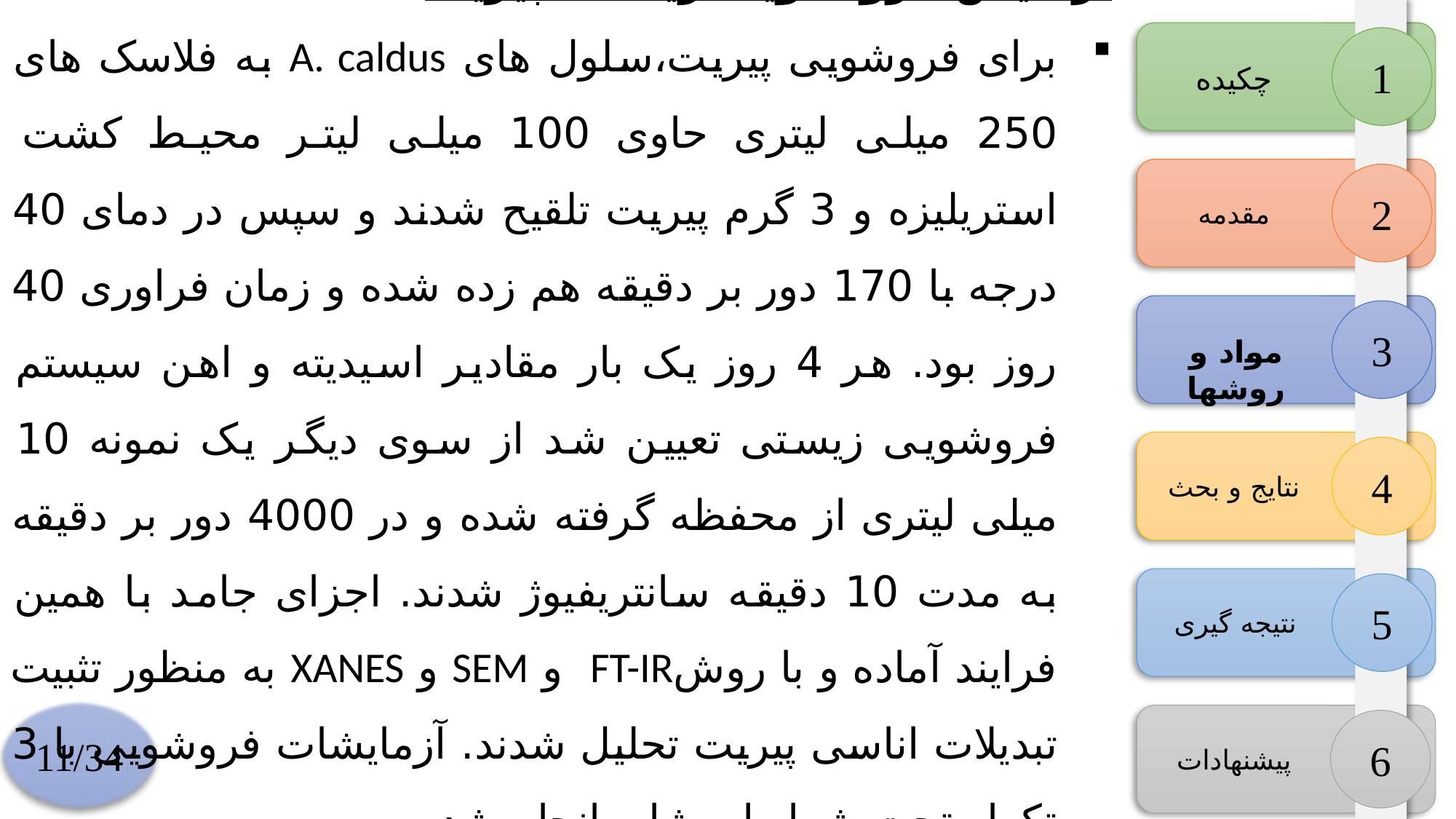

آزمایش فرو شویی زیستی پیریت
برای فروشویی پیریت،سلول های A. caldus به فلاسک های 250 میلی لیتری حاوی 100 میلی لیتر محیط کشت استریلیزه و 3 گرم پیریت تلقیح شدند و سپس در دمای 40 درجه با 170 دور بر دقیقه هم زده شده و زمان فراوری 40 روز بود. هر 4 روز یک بار مقادیر اسیدیته و اهن سیستم فروشویی زیستی تعیین شد از سوی دیگر یک نمونه 10 میلی لیتری از محفظه گرفته شده و در 4000 دور بر دقیقه به مدت 10 دقیقه سانتریفیوژ شدند. اجزای جامد با همین فرایند آماده و با روشFT-IR  و SEM و XANES به منظور تثبیت تبدیلات اناسی پیریت تحلیل شدند. آزمایشات فروشویی با 3 تکرار تحت شرایط مشابه انجام شد.

1
چکیده

2
مقدمه

3
مواد و روشها

4
نتایج و بحث

5
نتیجه گیری
11/34

6
پیشنهادات